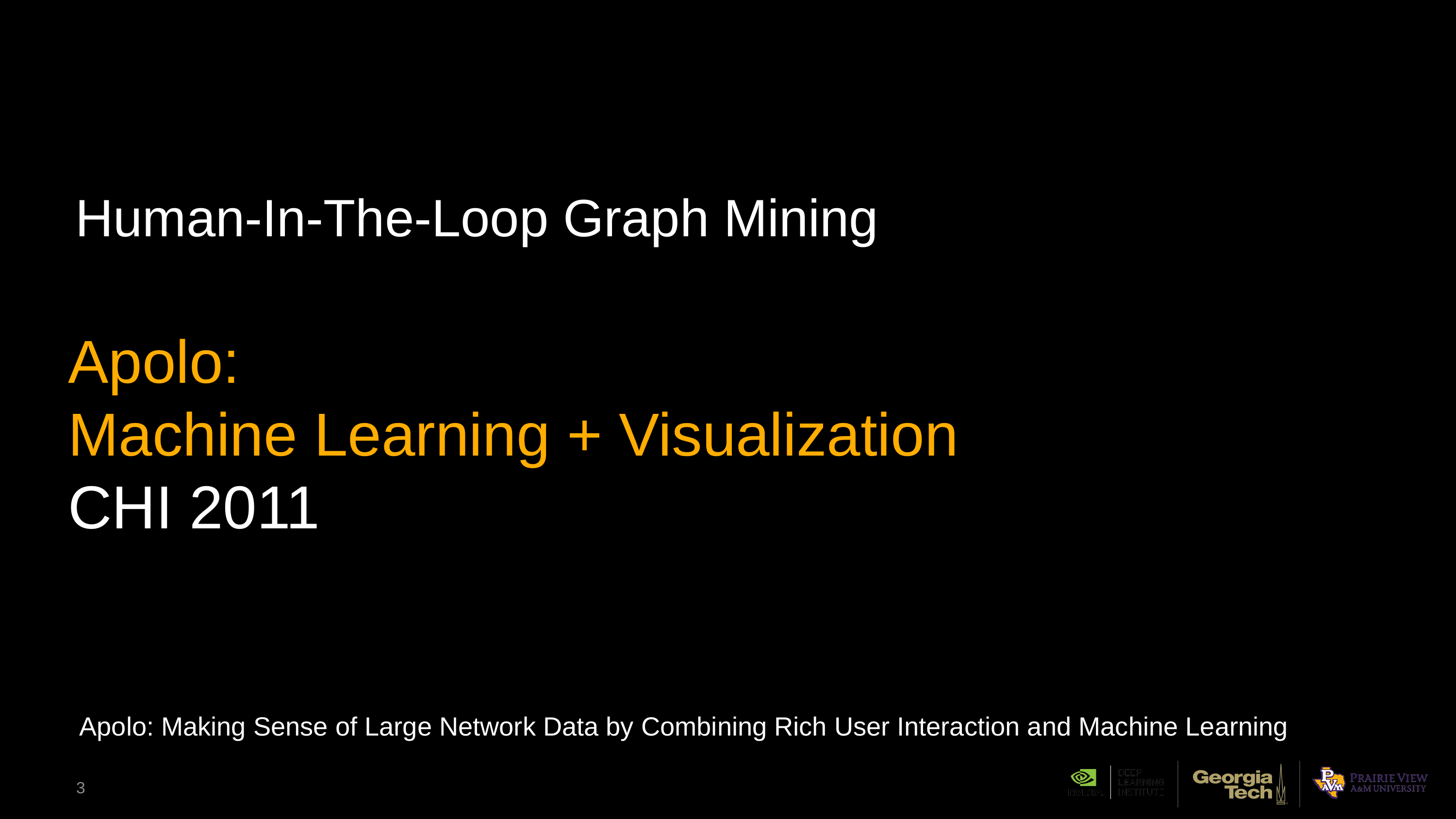

Human-In-The-Loop Graph Mining

Apolo:
Machine Learning + Visualization
CHI 2011
Apolo: Making Sense of Large Network Data by Combining Rich User Interaction and Machine Learning